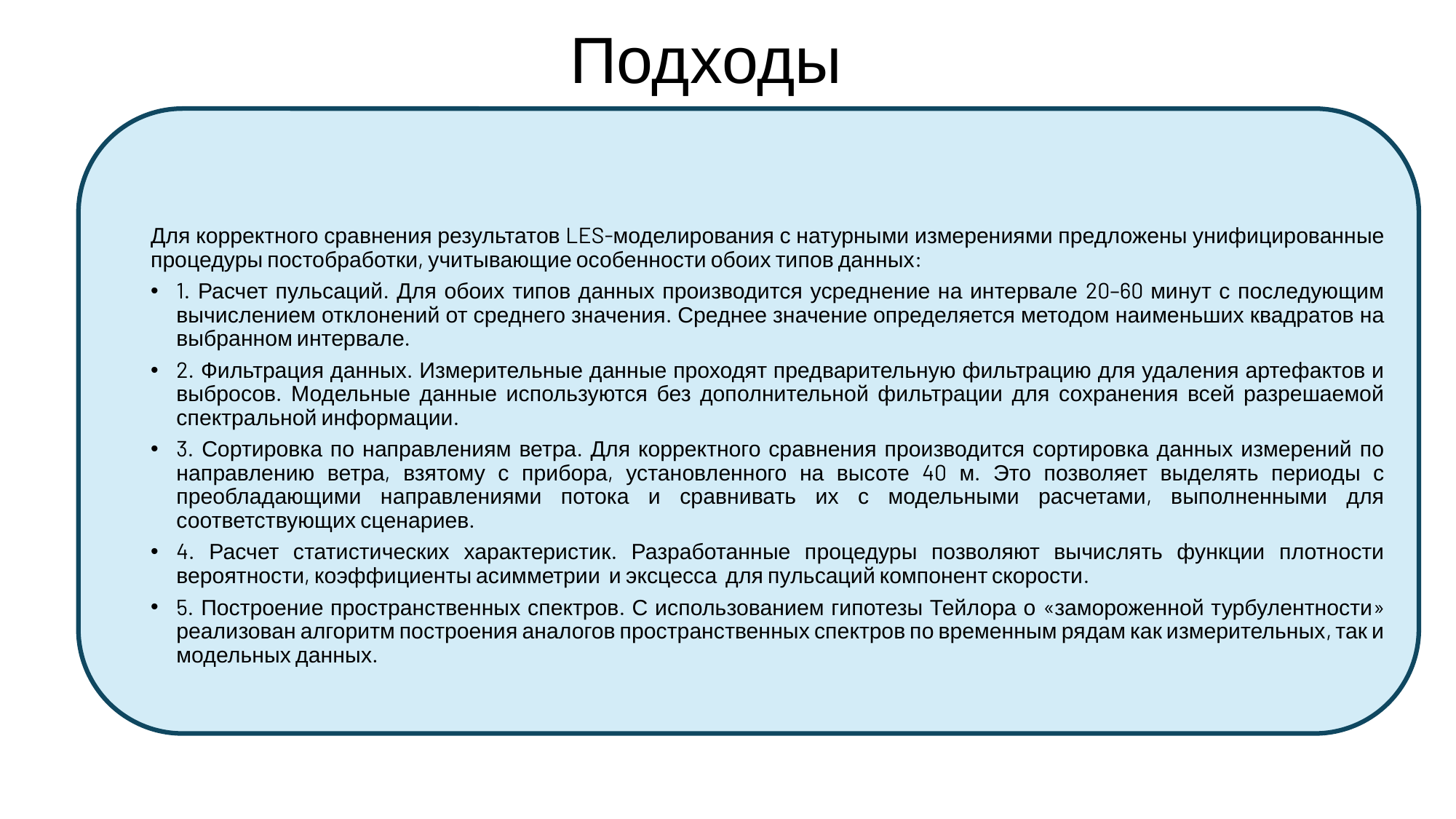

# Подходы

Для корректного сравнения результатов LES-моделирования с натурными измерениями предложены унифицированные процедуры постобработки, учитывающие особенности обоих типов данных:
1. Расчет пульсаций. Для обоих типов данных производится усреднение на интервале 20–60 минут с последующим вычислением отклонений от среднего значения. Среднее значение определяется методом наименьших квадратов на выбранном интервале.
2. Фильтрация данных. Измерительные данные проходят предварительную фильтрацию для удаления артефактов и выбросов. Модельные данные используются без дополнительной фильтрации для сохранения всей разрешаемой спектральной информации.
3. Сортировка по направлениям ветра. Для корректного сравнения производится сортировка данных измерений по направлению ветра, взятому с прибора, установленного на высоте 40 м. Это позволяет выделять периоды с преобладающими направлениями потока и сравнивать их с модельными расчетами, выполненными для соответствующих сценариев.
4. Расчет статистических характеристик. Разработанные процедуры позволяют вычислять функции плотности вероятности, коэффициенты асимметрии  и эксцесса  для пульсаций компонент скорости.
5. Построение пространственных спектров. С использованием гипотезы Тейлора о «замороженной турбулентности» реализован алгоритм построения аналогов пространственных спектров по временным рядам как измерительных, так и модельных данных.